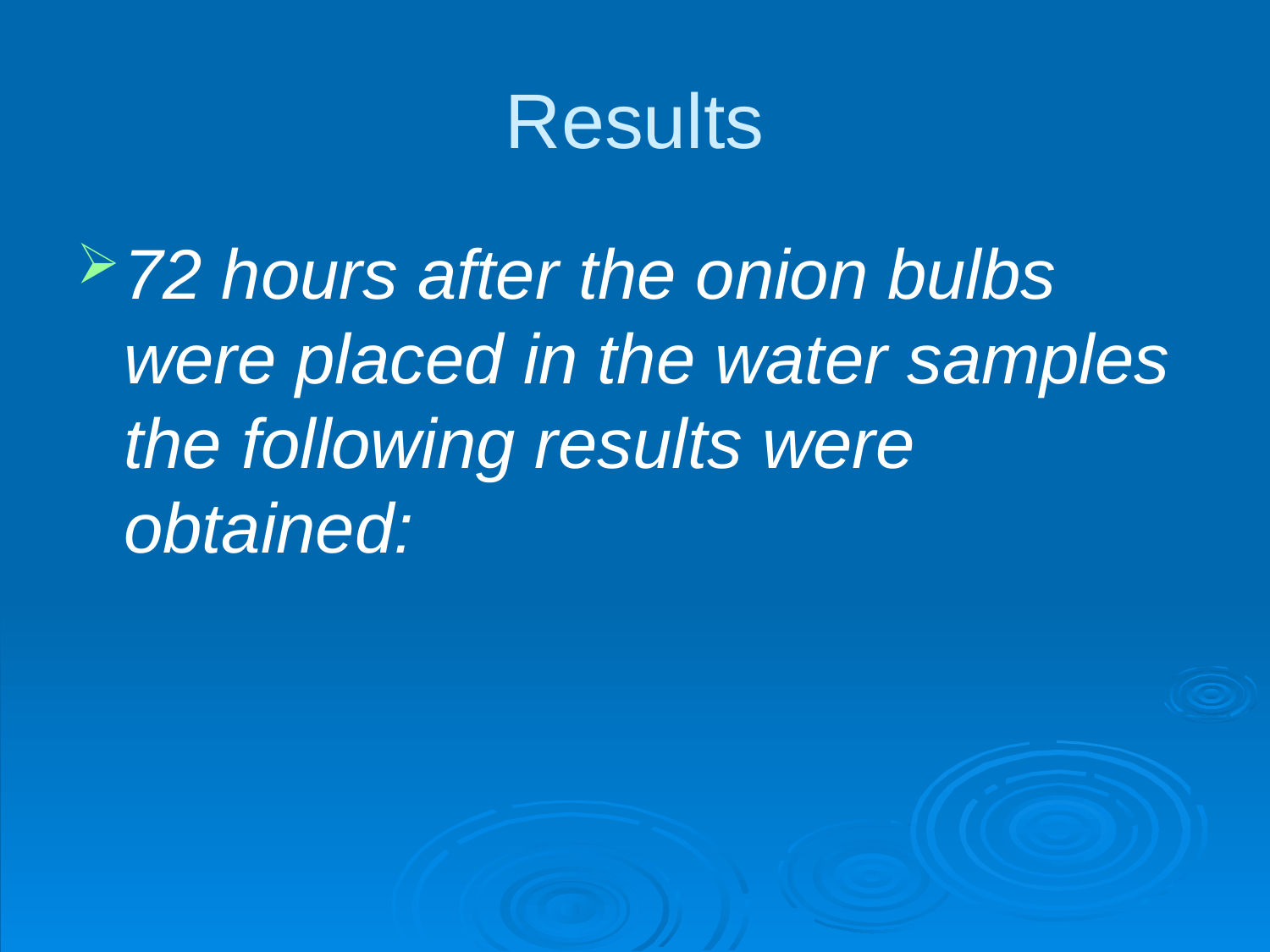

# Results
72 hours after the onion bulbs were placed in the water samples the following results were obtained: